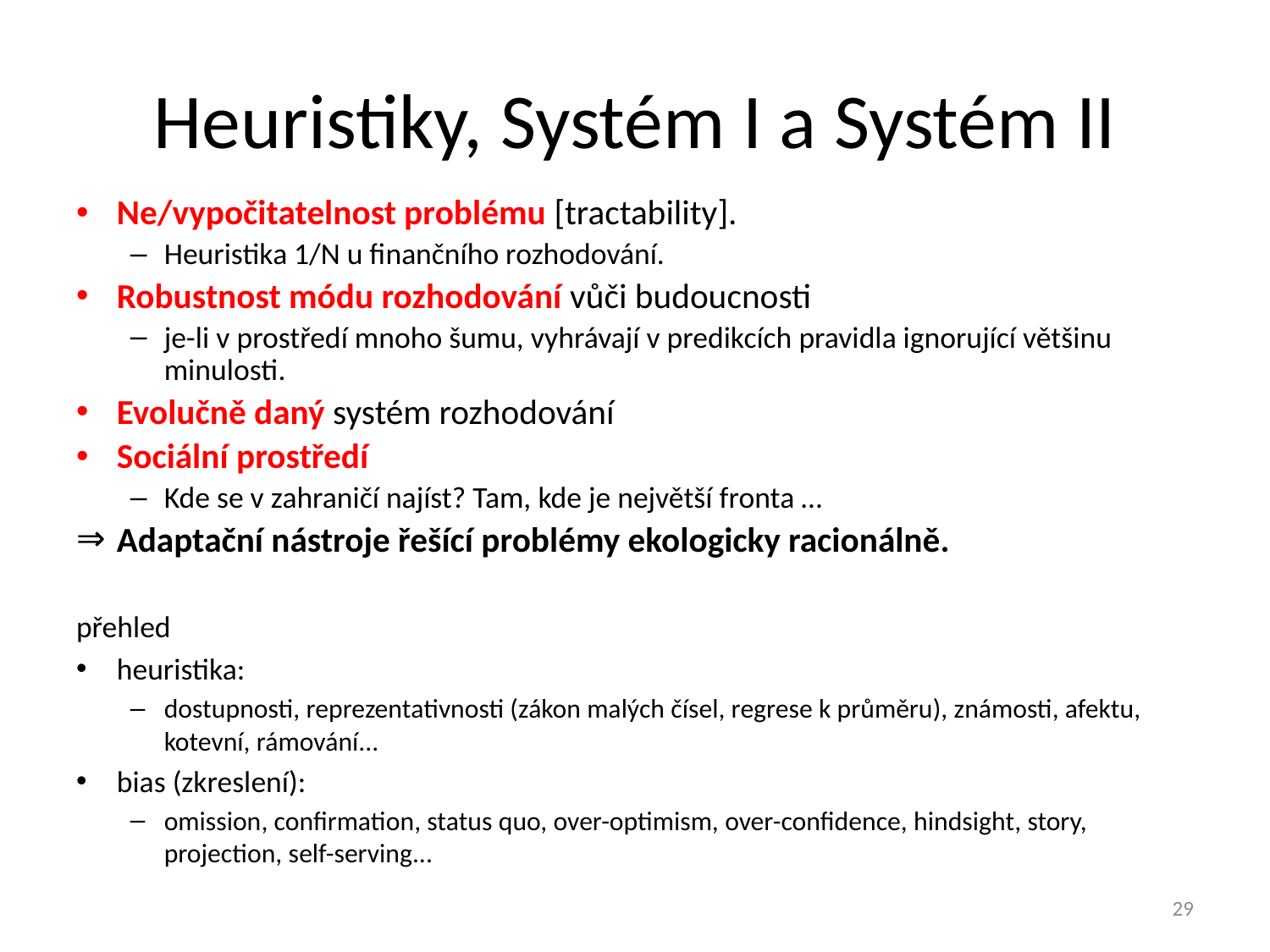

# Heuristiky, Systém I a Systém II
Ne/vypočitatelnost problému [tractability].
Heuristika 1/N u finančního rozhodování.
Robustnost módu rozhodování vůči budoucnosti
je-li v prostředí mnoho šumu, vyhrávají v predikcích pravidla ignorující většinu minulosti.
Evolučně daný systém rozhodování
Sociální prostředí
Kde se v zahraničí najíst? Tam, kde je největší fronta …
Adaptační nástroje řešící problémy ekologicky racionálně.

přehled
heuristika:
dostupnosti, reprezentativnosti (zákon malých čísel, regrese k průměru), známosti, afektu, kotevní, rámování...
bias (zkreslení):
omission, confirmation, status quo, over-optimism, over-confidence, hindsight, story, projection, self-serving...

29